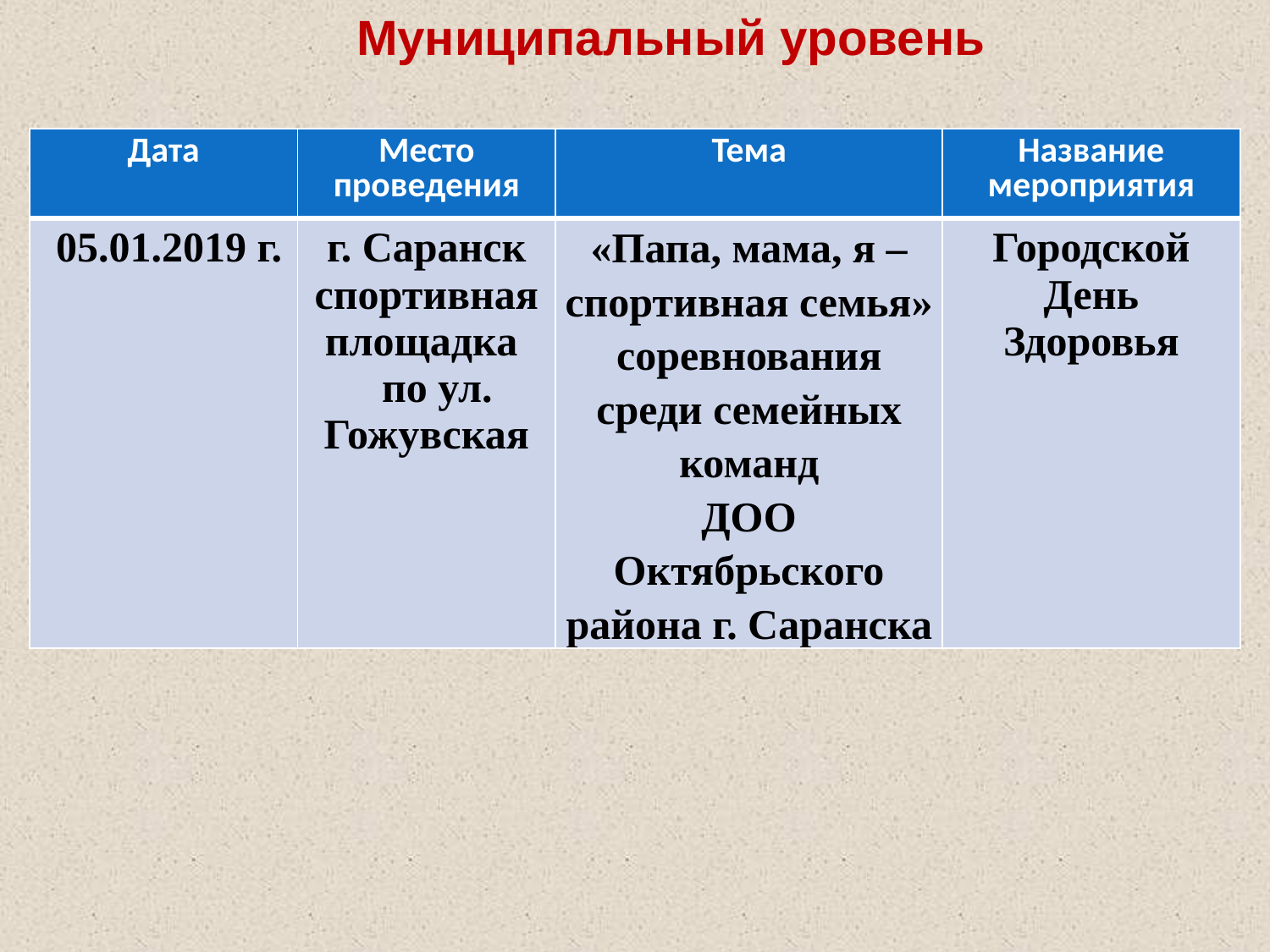

Муниципальный уровень
| Дата | Место проведения | Тема | Название мероприятия |
| --- | --- | --- | --- |
| 05.01.2019 г. | г. Саранск спортивная площадка по ул. Гожувская | «Папа, мама, я – спортивная семья» соревнования среди семейных команд ДОО Октябрьского района г. Саранска | Городской День Здоровья |